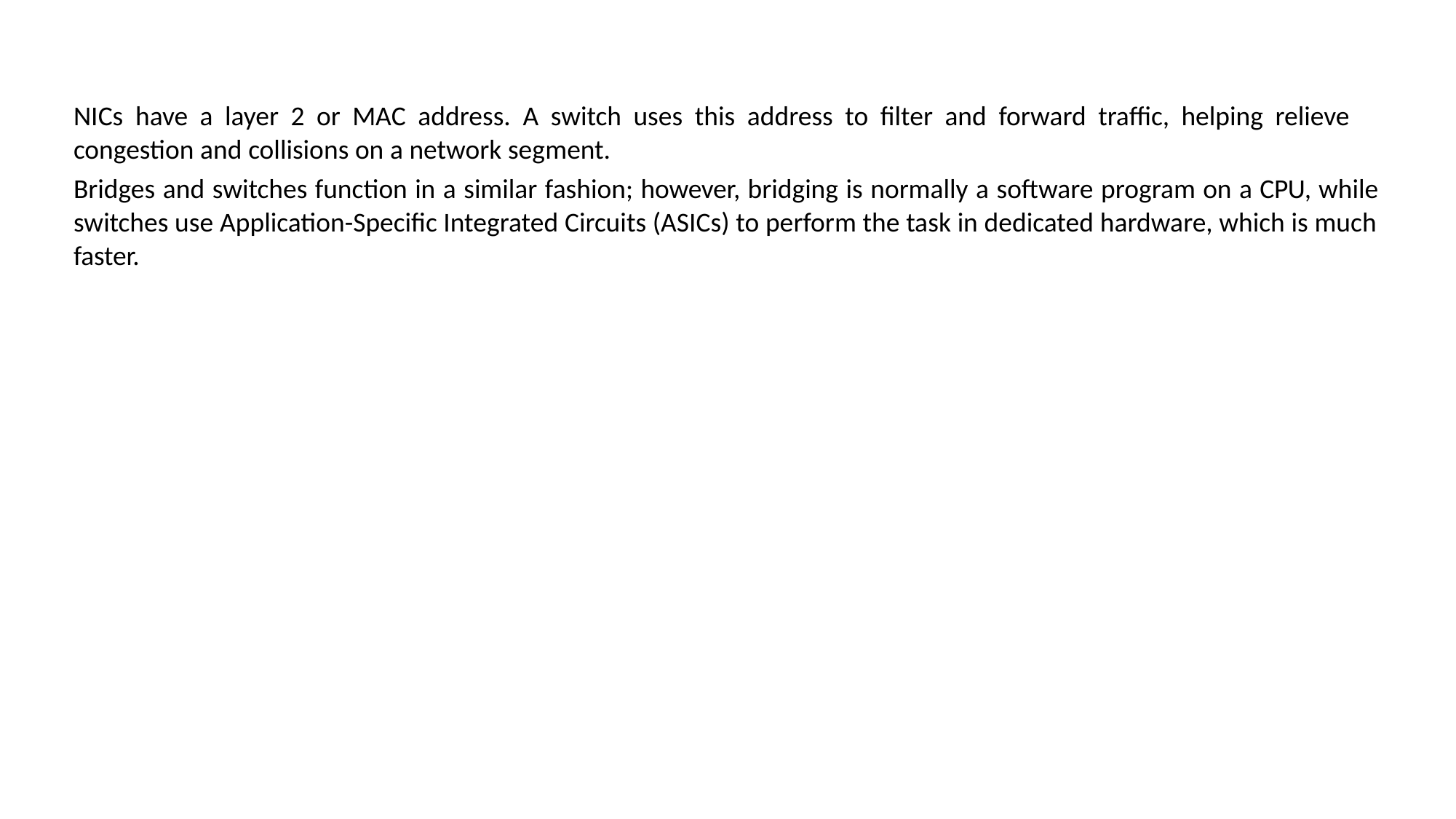

NICs have a layer 2 or MAC address. A switch uses this address to filter and forward traffic, helping relieve congestion and collisions on a network segment.
Bridges and switches function in a similar fashion; however, bridging is normally a software program on a CPU, while switches use Application-Specific Integrated Circuits (ASICs) to perform the task in dedicated hardware, which is much faster.